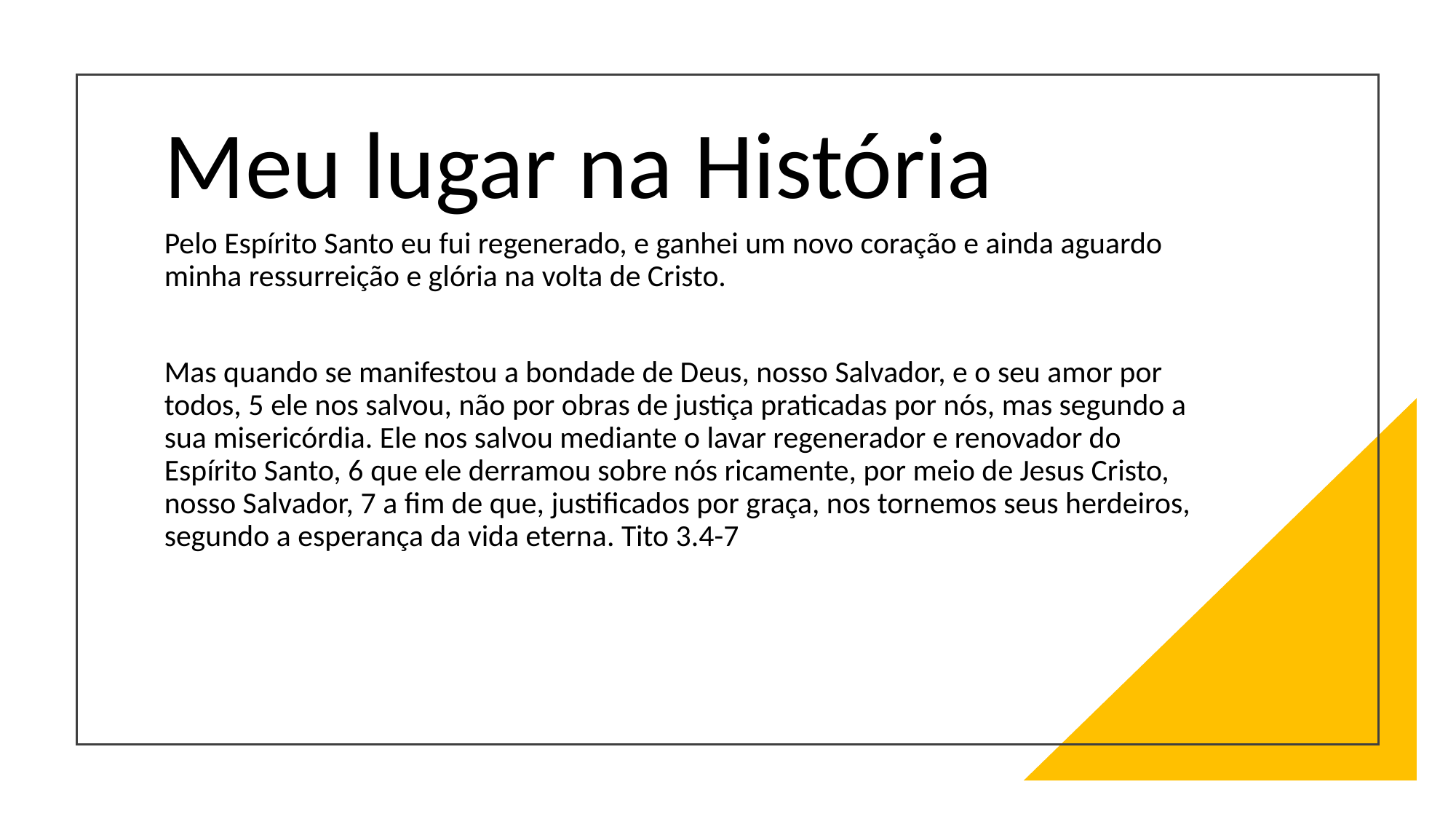

# Meu lugar na História

Pelo Espírito Santo eu fui regenerado, e ganhei um novo coração e ainda aguardo minha ressurreição e glória na volta de Cristo.

Mas quando se manifestou a bondade de Deus, nosso Salvador, e o seu amor por todos, 5 ele nos salvou, não por obras de justiça praticadas por nós, mas segundo a sua misericórdia. Ele nos salvou mediante o lavar regenerador e renovador do Espírito Santo, 6 que ele derramou sobre nós ricamente, por meio de Jesus Cristo, nosso Salvador, 7 a fim de que, justificados por graça, nos tornemos seus herdeiros, segundo a esperança da vida eterna. Tito 3.4-7